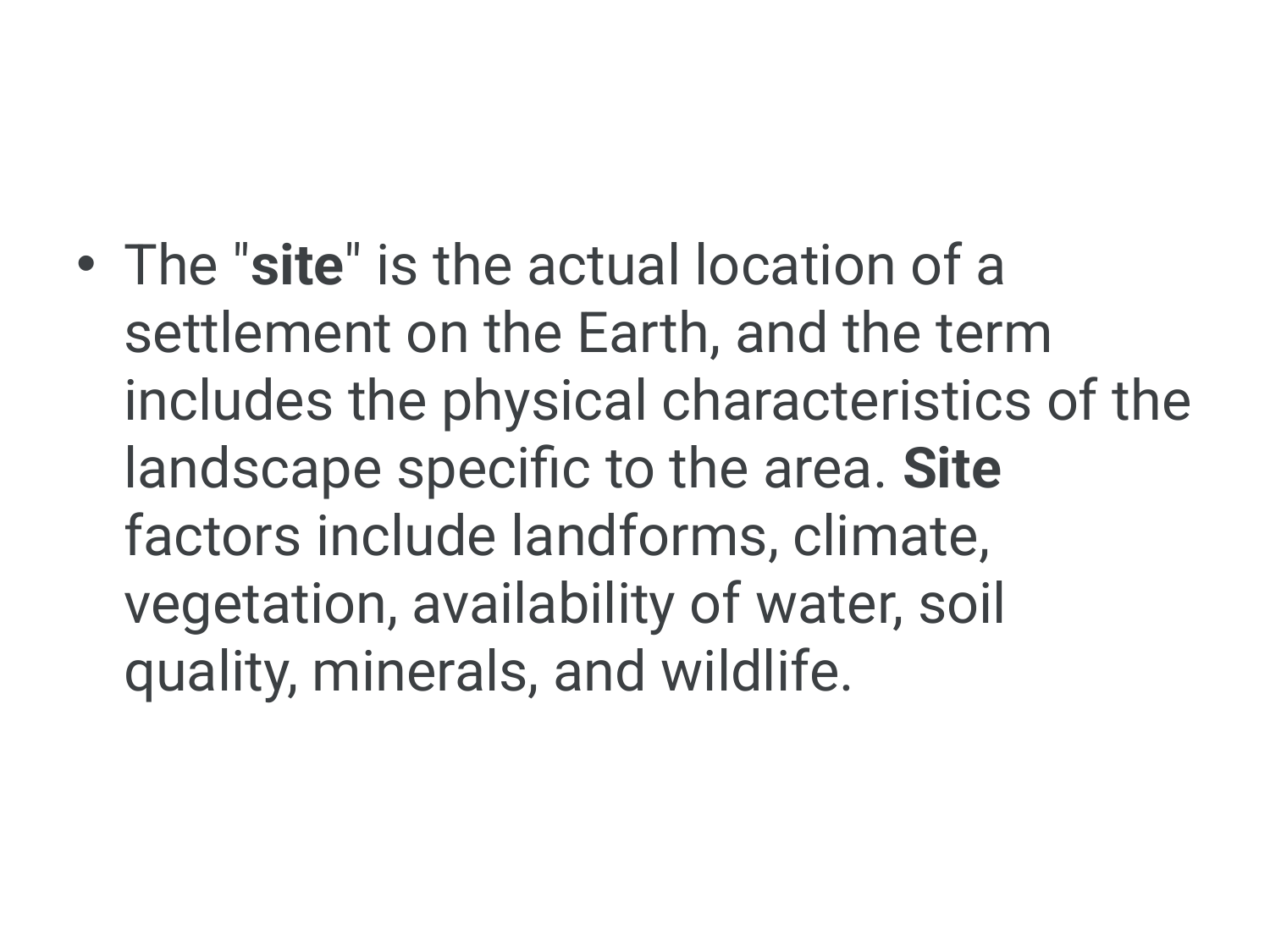

#
The "site" is the actual location of a settlement on the Earth, and the term includes the physical characteristics of the landscape specific to the area. Site factors include landforms, climate, vegetation, availability of water, soil quality, minerals, and wildlife.